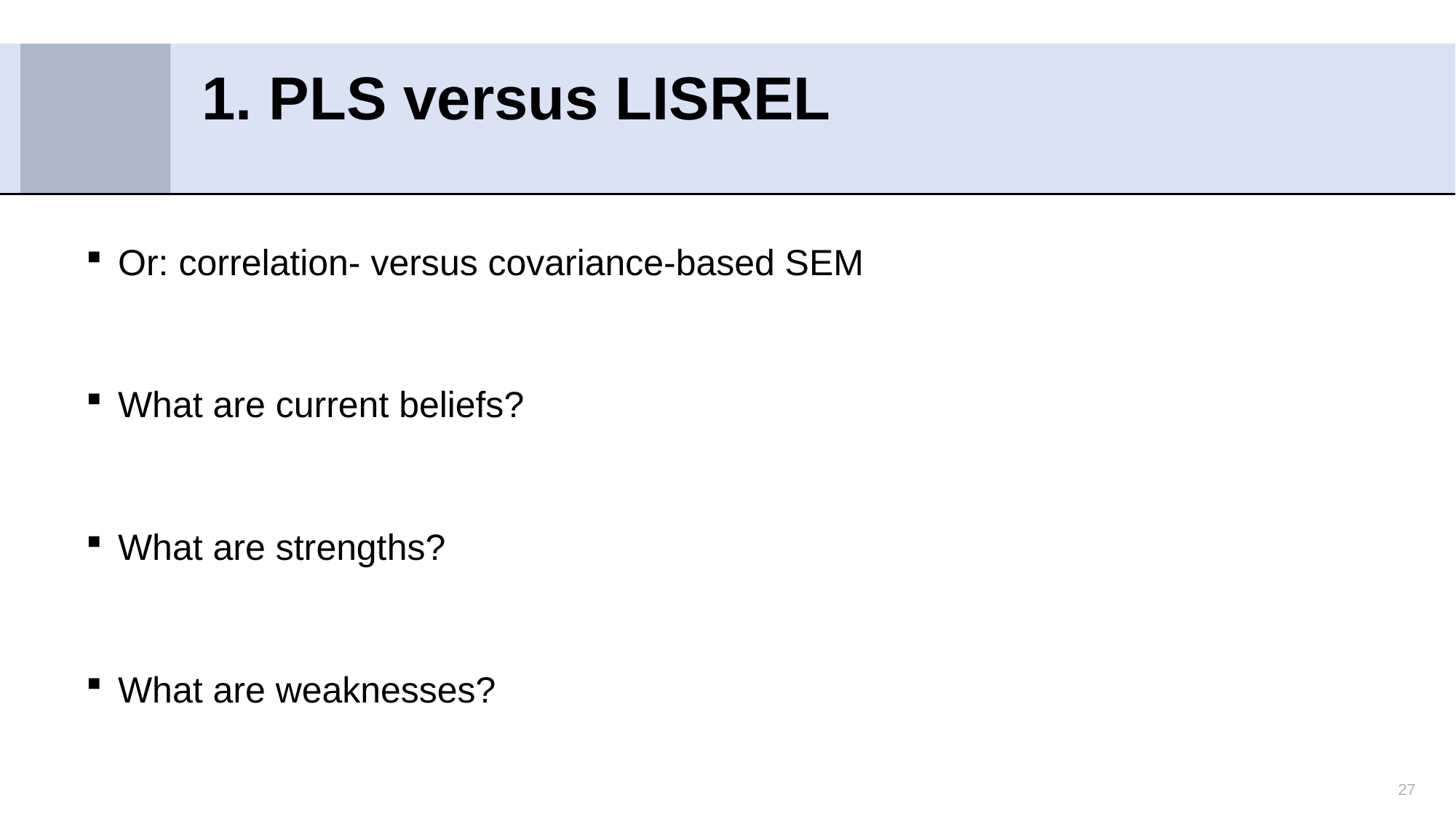

# 1. PLS versus LISREL

Or: correlation- versus covariance-based SEM

What are current beliefs?

What are strengths?

What are weaknesses?
27